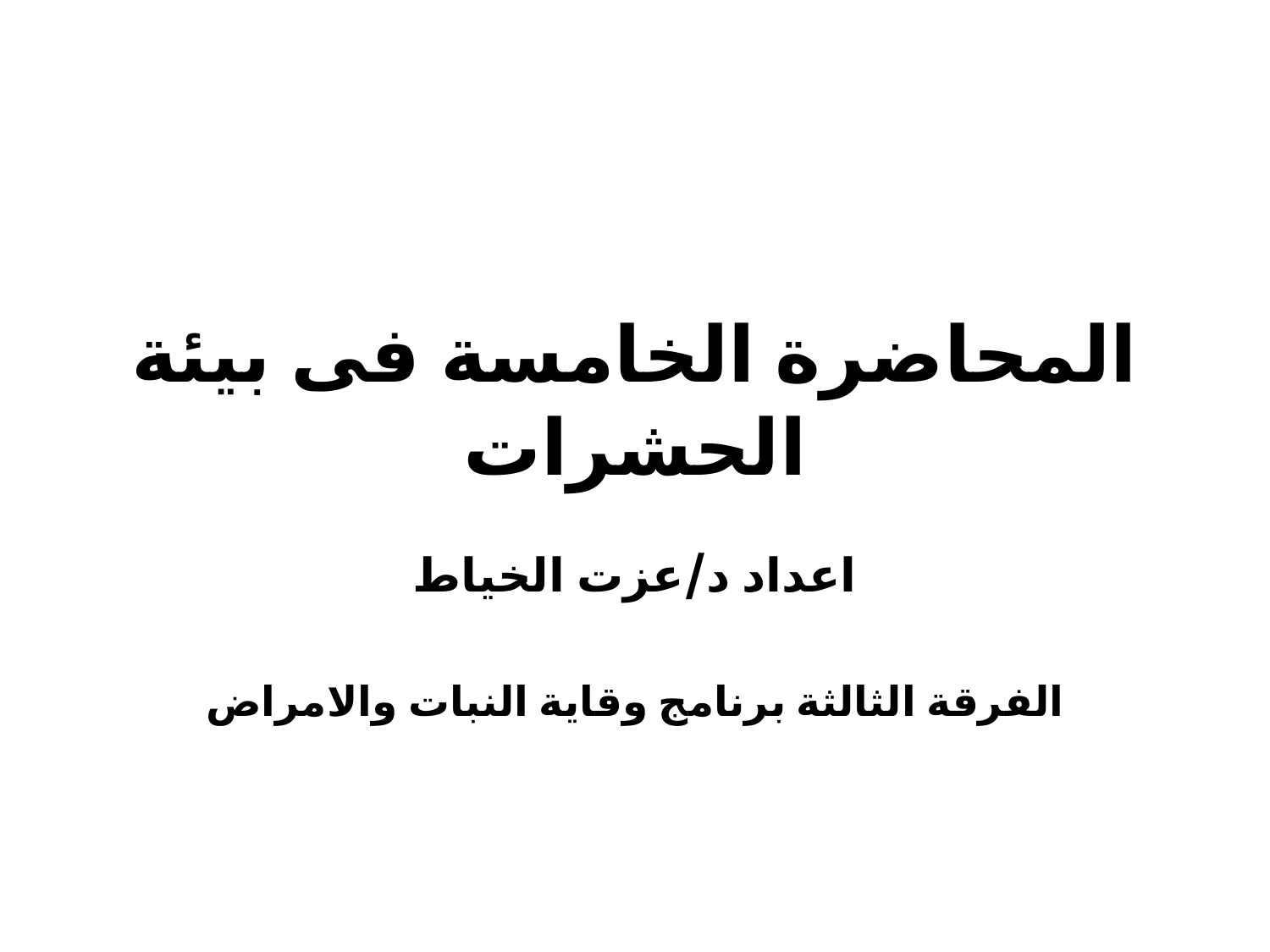

# المحاضرة الخامسة فى بيئة الحشرات
اعداد د/عزت الخياط

الفرقة الثالثة برنامج وقاية النبات والامراض